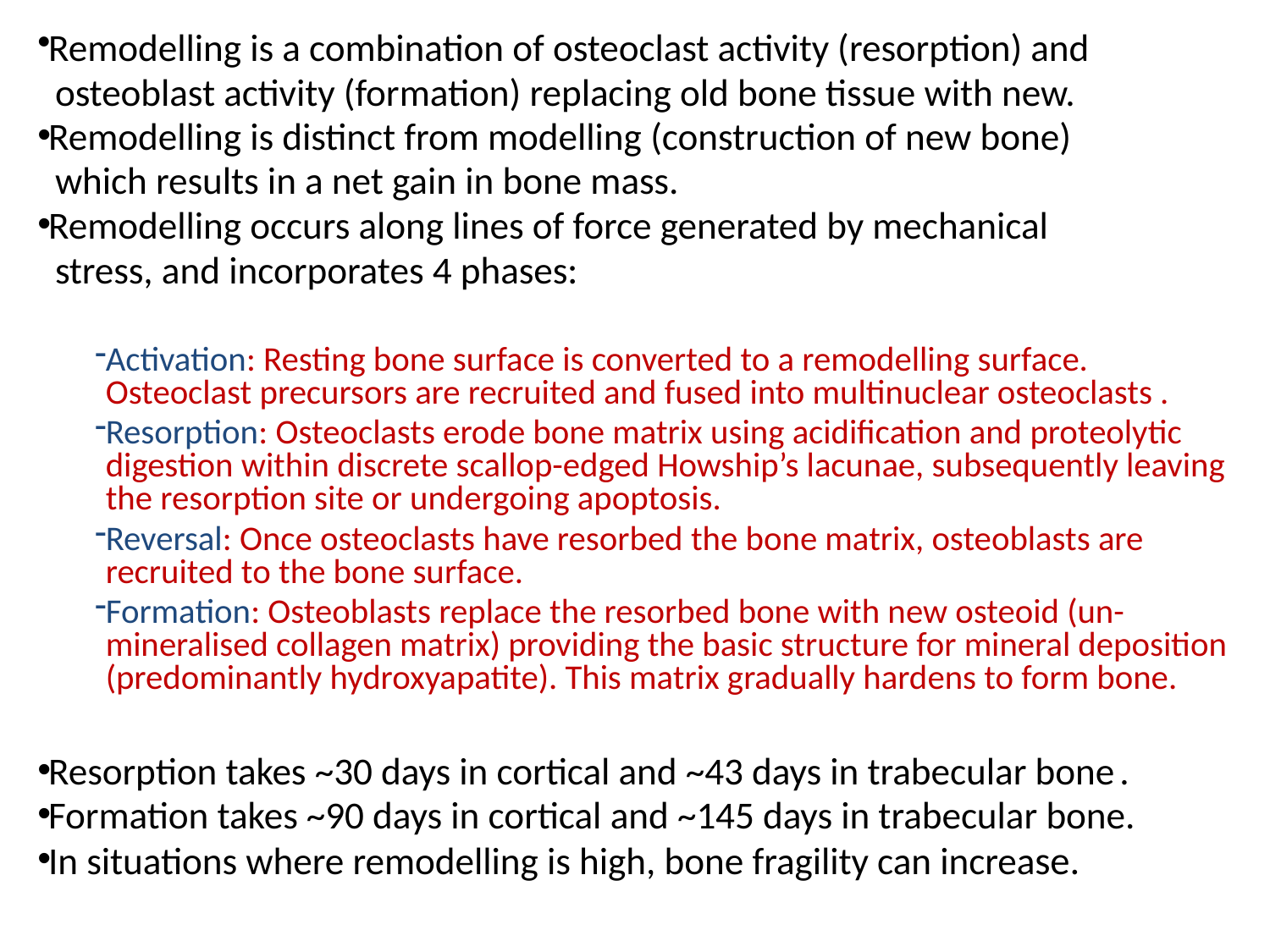

Remodelling is a combination of osteoclast activity (resorption) and
  osteoblast activity (formation) replacing old bone tissue with new.
Remodelling is distinct from modelling (construction of new bone)
  which results in a net gain in bone mass.
Remodelling occurs along lines of force generated by mechanical
  stress, and incorporates 4 phases:

Activation: Resting bone surface is converted to a remodelling surface. Osteoclast precursors are recruited and fused into multinuclear osteoclasts .
Resorption: Osteoclasts erode bone matrix using acidification and proteolytic digestion within discrete scallop-edged Howship’s lacunae, subsequently leaving the resorption site or undergoing apoptosis.
Reversal: Once osteoclasts have resorbed the bone matrix, osteoblasts are recruited to the bone surface.
Formation: Osteoblasts replace the resorbed bone with new osteoid (un-mineralised collagen matrix) providing the basic structure for mineral deposition (predominantly hydroxyapatite). This matrix gradually hardens to form bone.

Resorption takes ~30 days in cortical and ~43 days in trabecular bone .
Formation takes ~90 days in cortical and ~145 days in trabecular bone.
In situations where remodelling is high, bone fragility can increase.